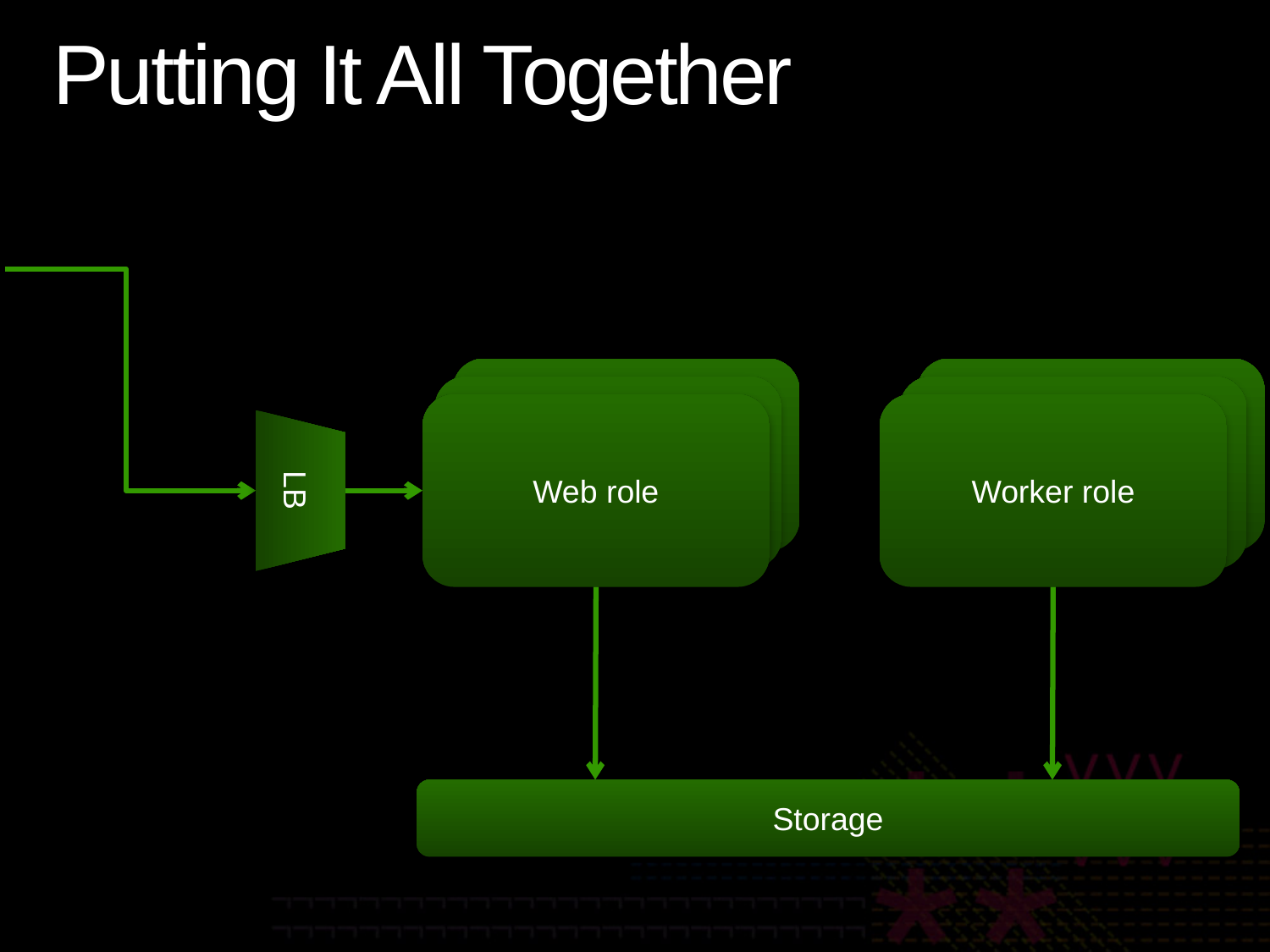

# Putting It All Together
Web role
Worker role
Web role
Worker role
Web role
Worker role
LB
Storage